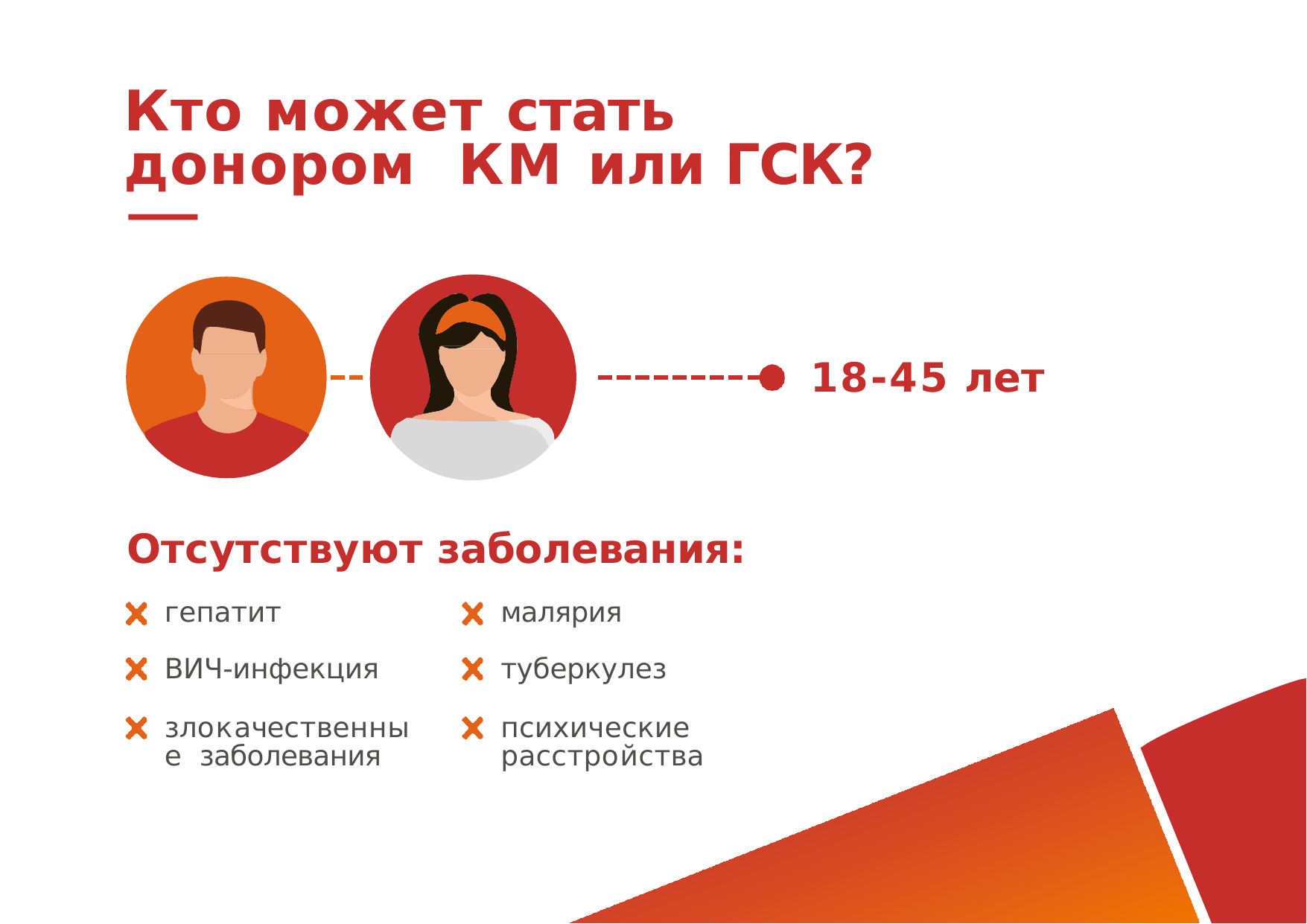

# Кто может стать донором  КМ или ГСК?

18-45 лет

Отсутствуют заболевания:
гепатит
ВИЧ-инфекция

злокачественные  заболевания
малярия
туберкулез

психические  расстройства